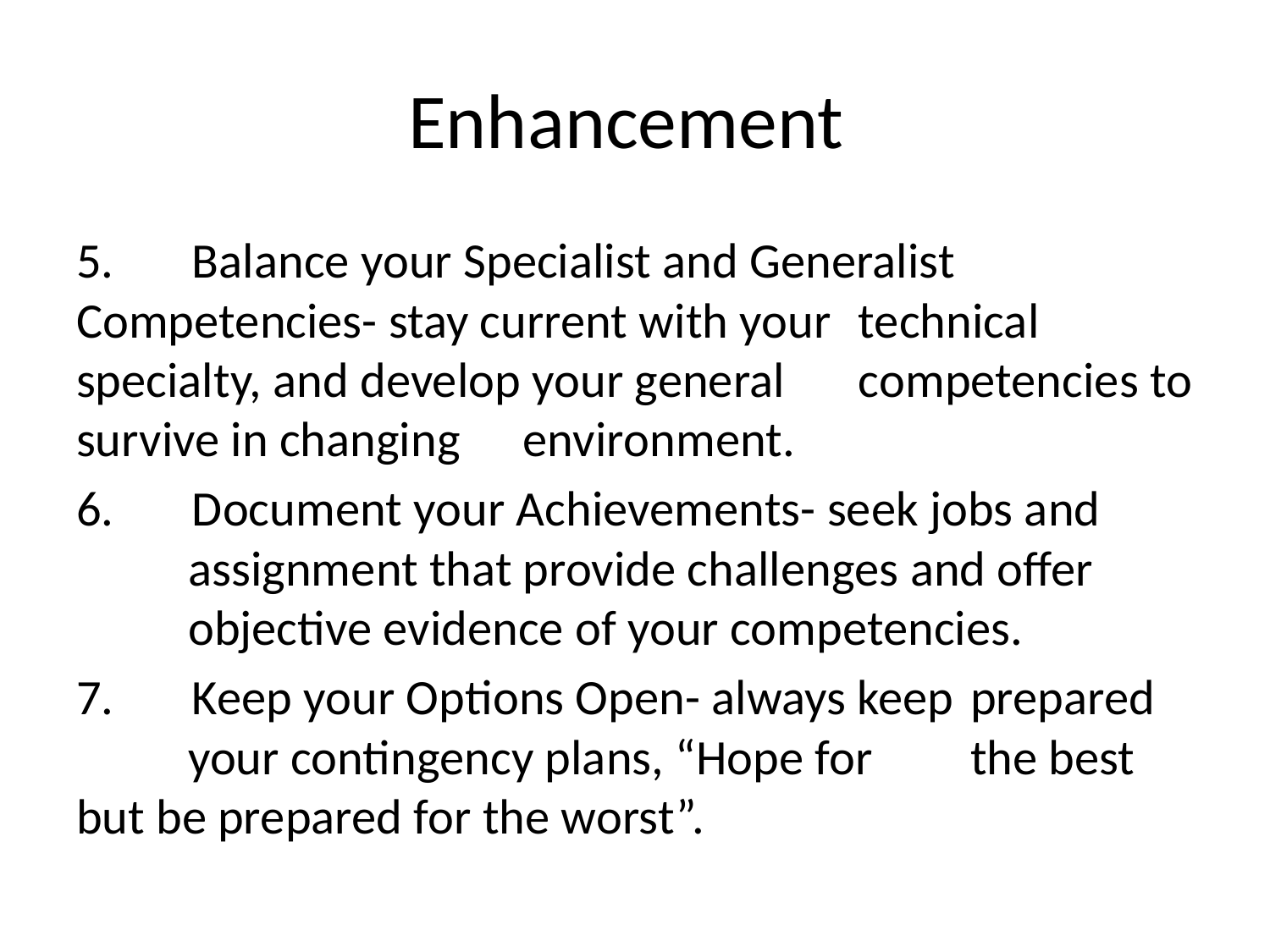

# Enhancement
5.       Balance your Specialist and Generalist 	Competencies- stay current with your 	technical specialty, and develop your general 	competencies to survive in changing 	environment.
6.       Document your Achievements- seek jobs and 	assignment that provide challenges and offer 	objective evidence of your competencies.
7.       Keep your Options Open- always keep 	prepared 	your contingency plans, “Hope for 	the best but be prepared for the worst”.